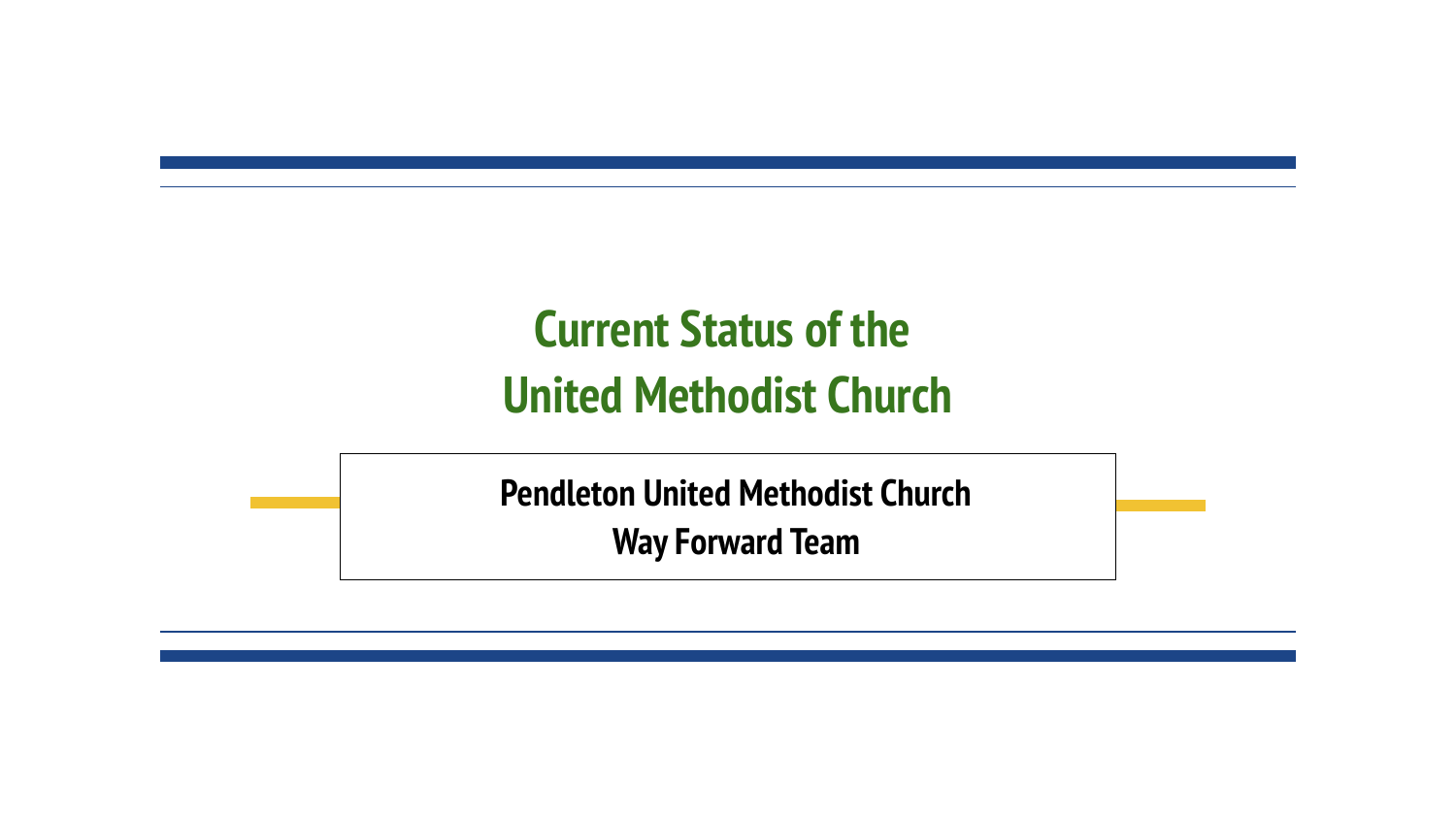

# Current Status of the
United Methodist Church
Pendleton United Methodist Church
Way Forward Team